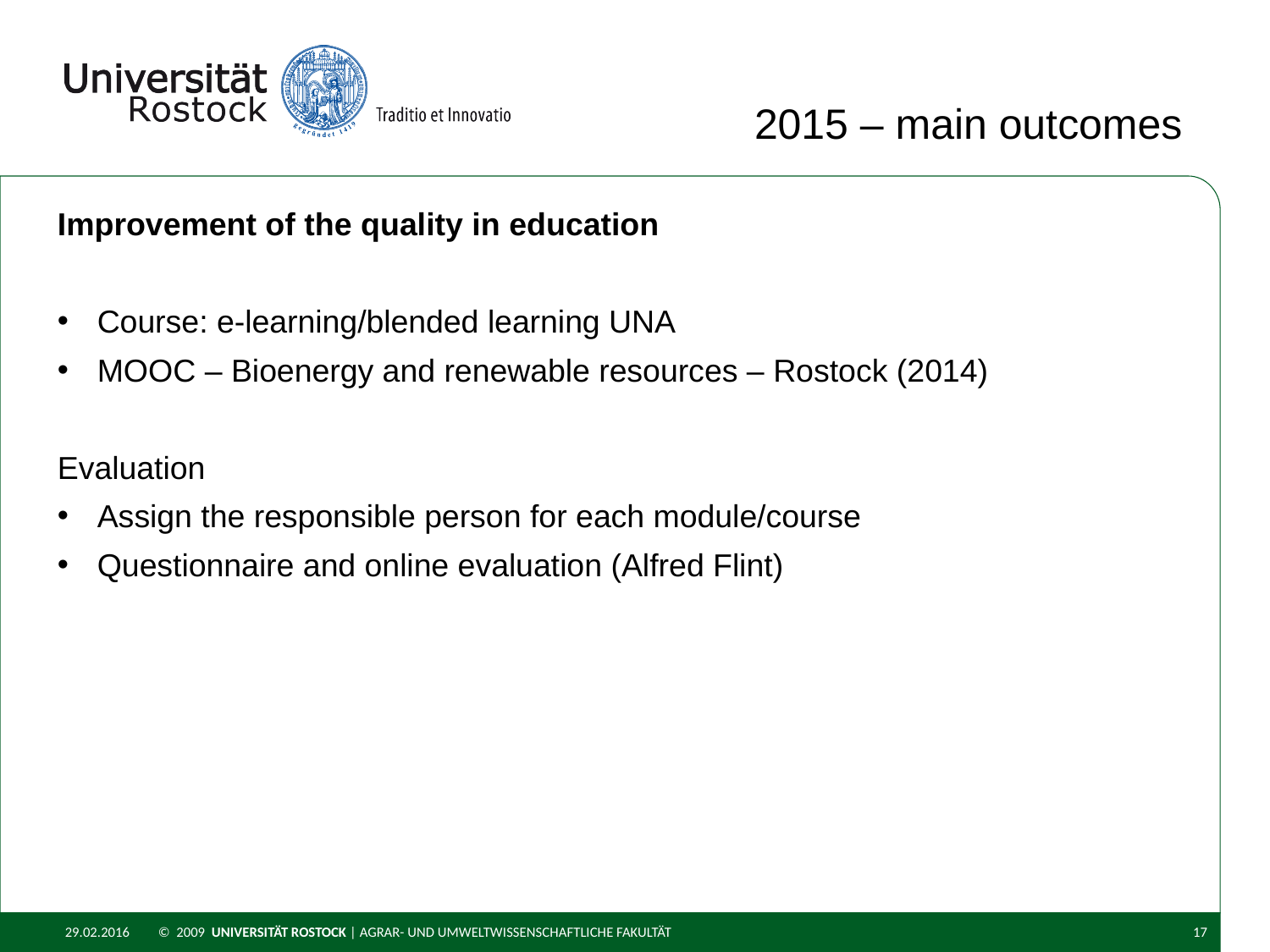

2015 – main outcomes
Improvement of the quality in education

Course: e-learning/blended learning UNA
MOOC – Bioenergy and renewable resources – Rostock (2014)

Evaluation
Assign the responsible person for each module/course
Questionnaire and online evaluation (Alfred Flint)
29.02.2016
©  2009  UNIVERSITÄT ROSTOCK | Agrar- und Umweltwissenschaftliche Fakultät
17